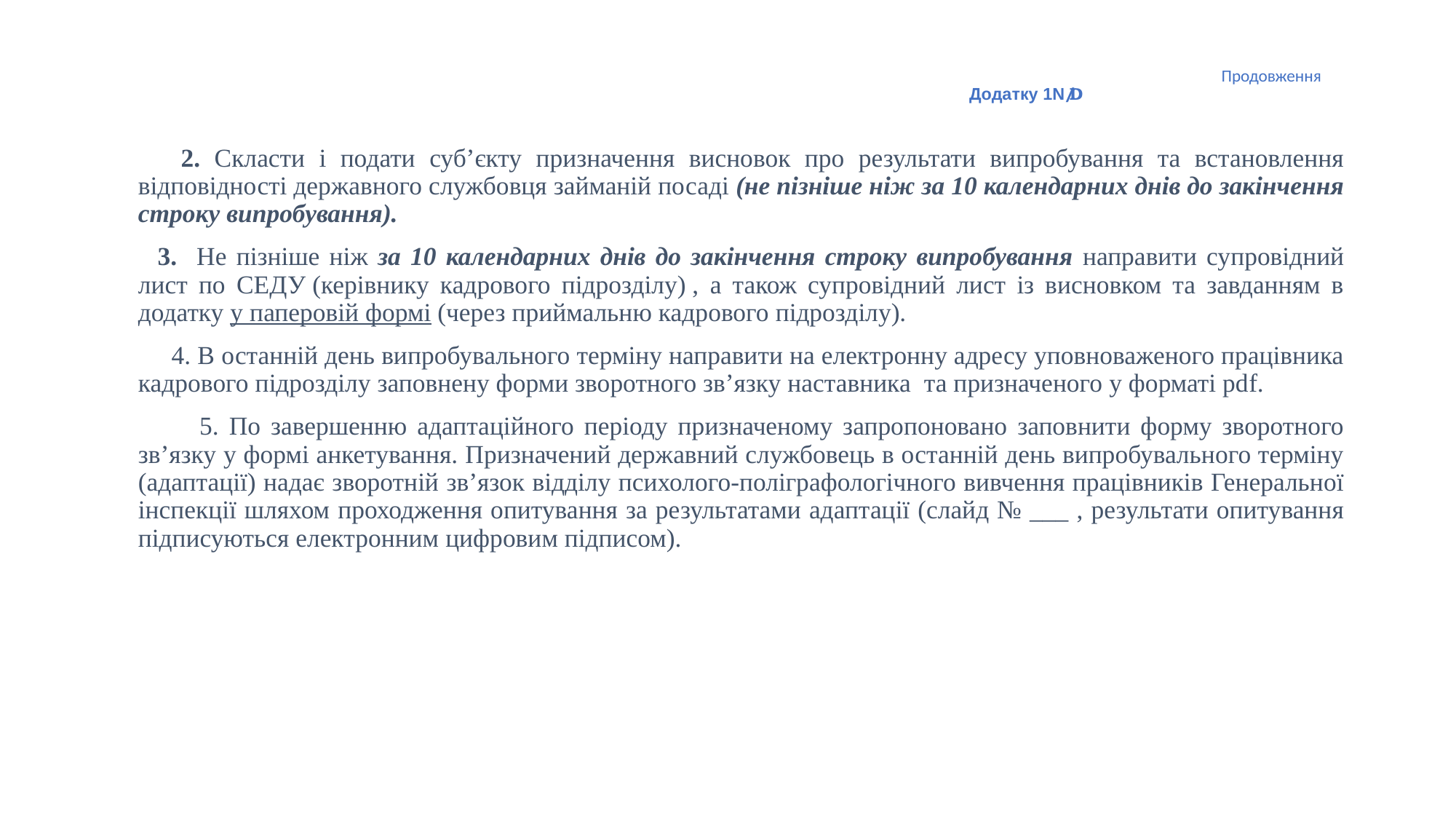

# Продовження Додатку 1N/D
   2. Скласти і подати суб’єкту призначення висновок про результати випробування та встановлення відповідності державного службовця займаній посаді (не пізніше ніж за 10 календарних днів до закінчення строку випробування).
  3.  Не пізніше ніж за 10 календарних днів до закінчення строку випробування направити супровідний лист по СЕДУ (керівнику кадрового підрозділу) , а також супровідний лист із висновком та завданням в додатку у паперовій формі (через приймальню кадрового підрозділу).
     4. В останній день випробувального терміну направити на електронну адресу уповноваженого працівника кадрового підрозділу заповнену форми зворотного зв’язку наставника  та призначеного у форматі pdf.
      5. По завершенню адаптаційного періоду призначеному запропоновано заповнити форму зворотного зв’язку у формі анкетування. Призначений державний службовець в останній день випробувального терміну (адаптації) надає зворотній зв’язок відділу психолого-поліграфологічного вивчення працівників Генеральної інспекції шляхом проходження опитування за результатами адаптації (слайд № ___ , результати опитування підписуються електронним цифровим підписом).